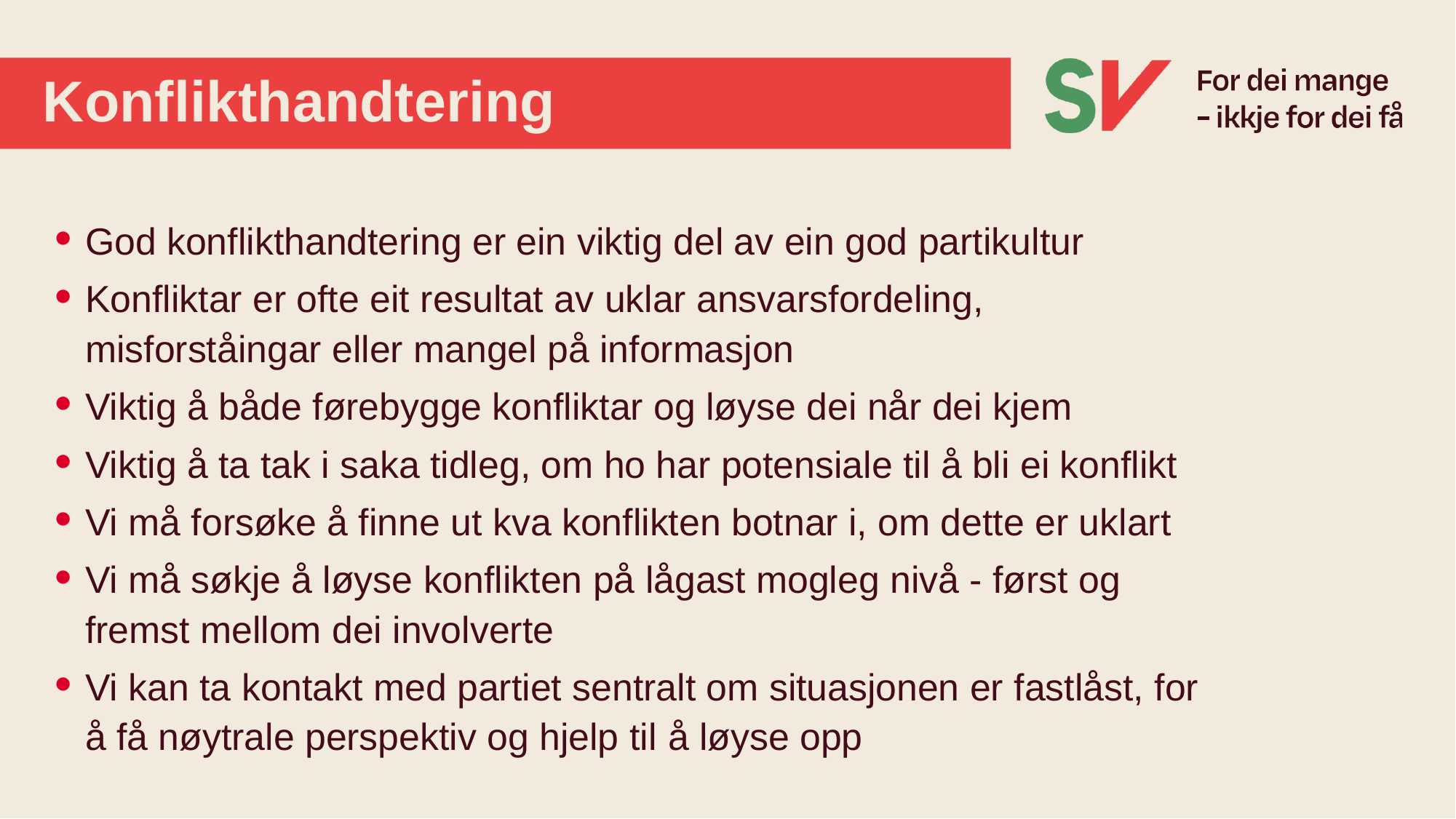

# Konflikthandtering
God konflikthandtering er ein viktig del av ein god partikultur
Konfliktar er ofte eit resultat av uklar ansvarsfordeling, misforståingar eller mangel på informasjon
Viktig å både førebygge konfliktar og løyse dei når dei kjem
Viktig å ta tak i saka tidleg, om ho har potensiale til å bli ei konflikt
Vi må forsøke å finne ut kva konflikten botnar i, om dette er uklart
Vi må søkje å løyse konflikten på lågast mogleg nivå - først og fremst mellom dei involverte
Vi kan ta kontakt med partiet sentralt om situasjonen er fastlåst, for å få nøytrale perspektiv og hjelp til å løyse opp